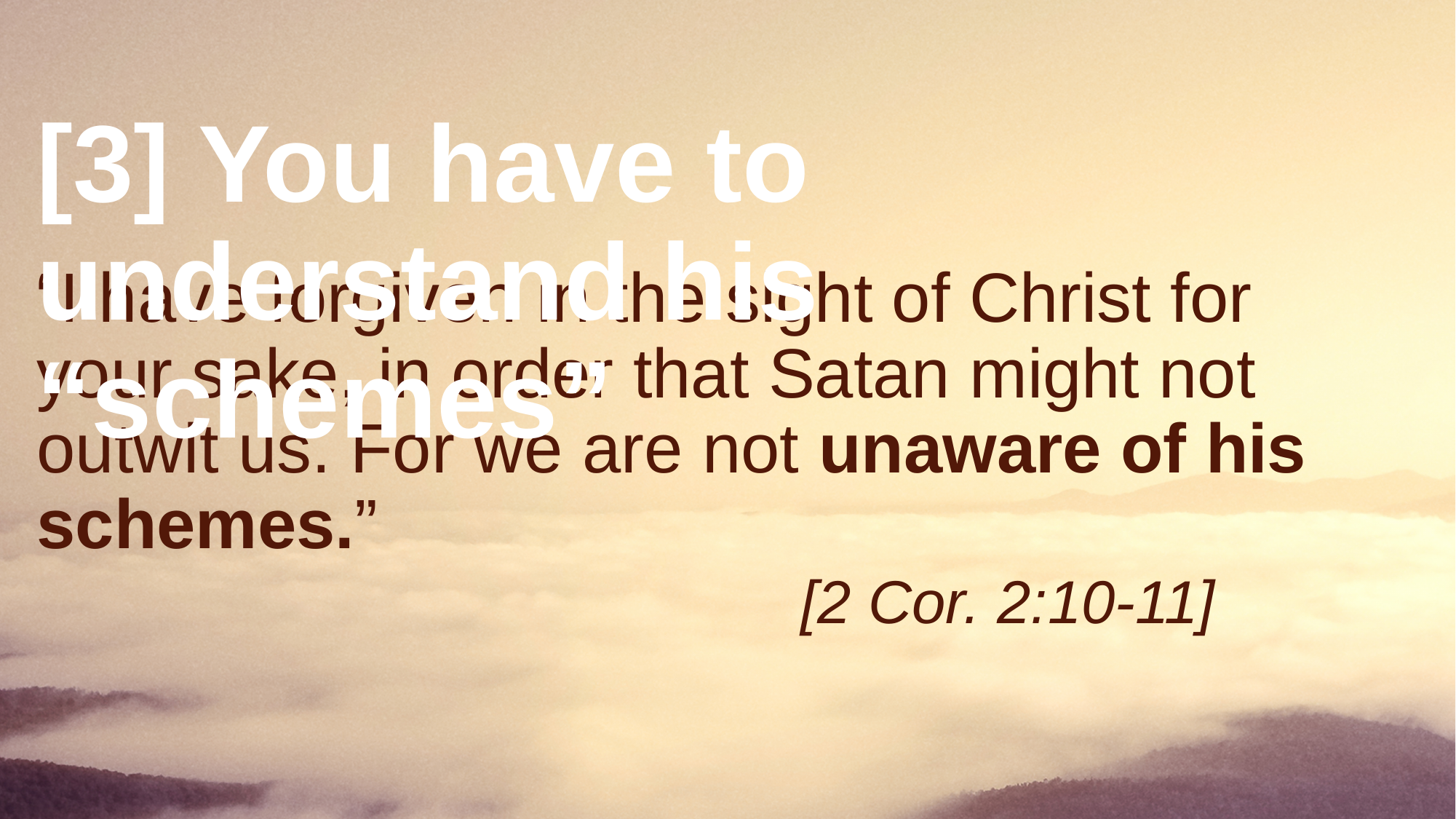

[3] You have to understand his “schemes”
# “I have forgiven in the sight of Christ for your sake, ﻿in order that Satan might not outwit us. For we are not unaware of his schemes.” [2 Cor. 2:10-11]